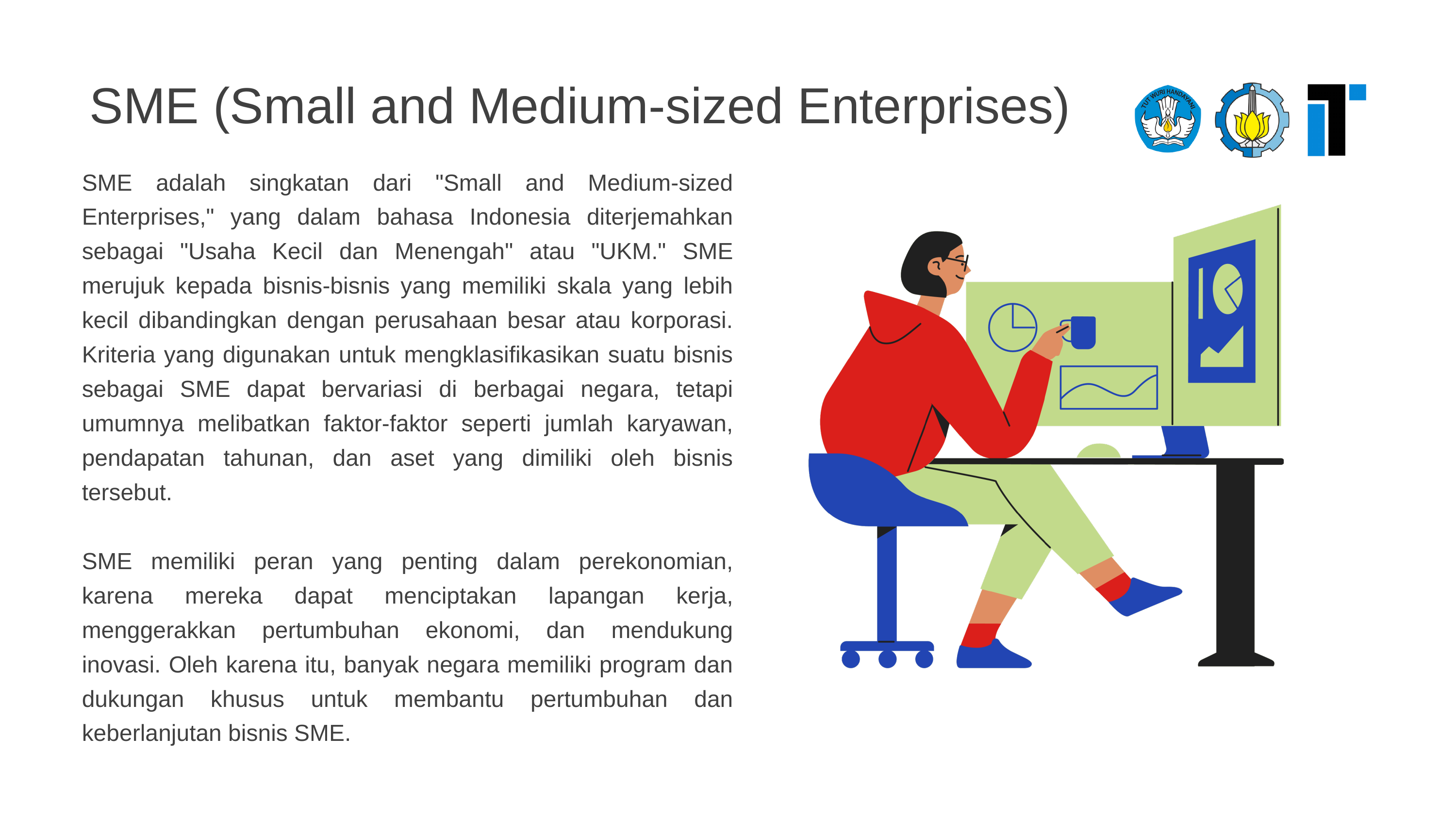

SME (Small and Medium-sized Enterprises)

SME adalah singkatan dari "Small and Medium-sized Enterprises," yang dalam bahasa Indonesia diterjemahkan sebagai "Usaha Kecil dan Menengah" atau "UKM." SME merujuk kepada bisnis-bisnis yang memiliki skala yang lebih kecil dibandingkan dengan perusahaan besar atau korporasi. Kriteria yang digunakan untuk mengklasifikasikan suatu bisnis sebagai SME dapat bervariasi di berbagai negara, tetapi umumnya melibatkan faktor-faktor seperti jumlah karyawan, pendapatan tahunan, dan aset yang dimiliki oleh bisnis tersebut.

SME memiliki peran yang penting dalam perekonomian, karena mereka dapat menciptakan lapangan kerja, menggerakkan pertumbuhan ekonomi, dan mendukung inovasi. Oleh karena itu, banyak negara memiliki program dan dukungan khusus untuk membantu pertumbuhan dan keberlanjutan bisnis SME.